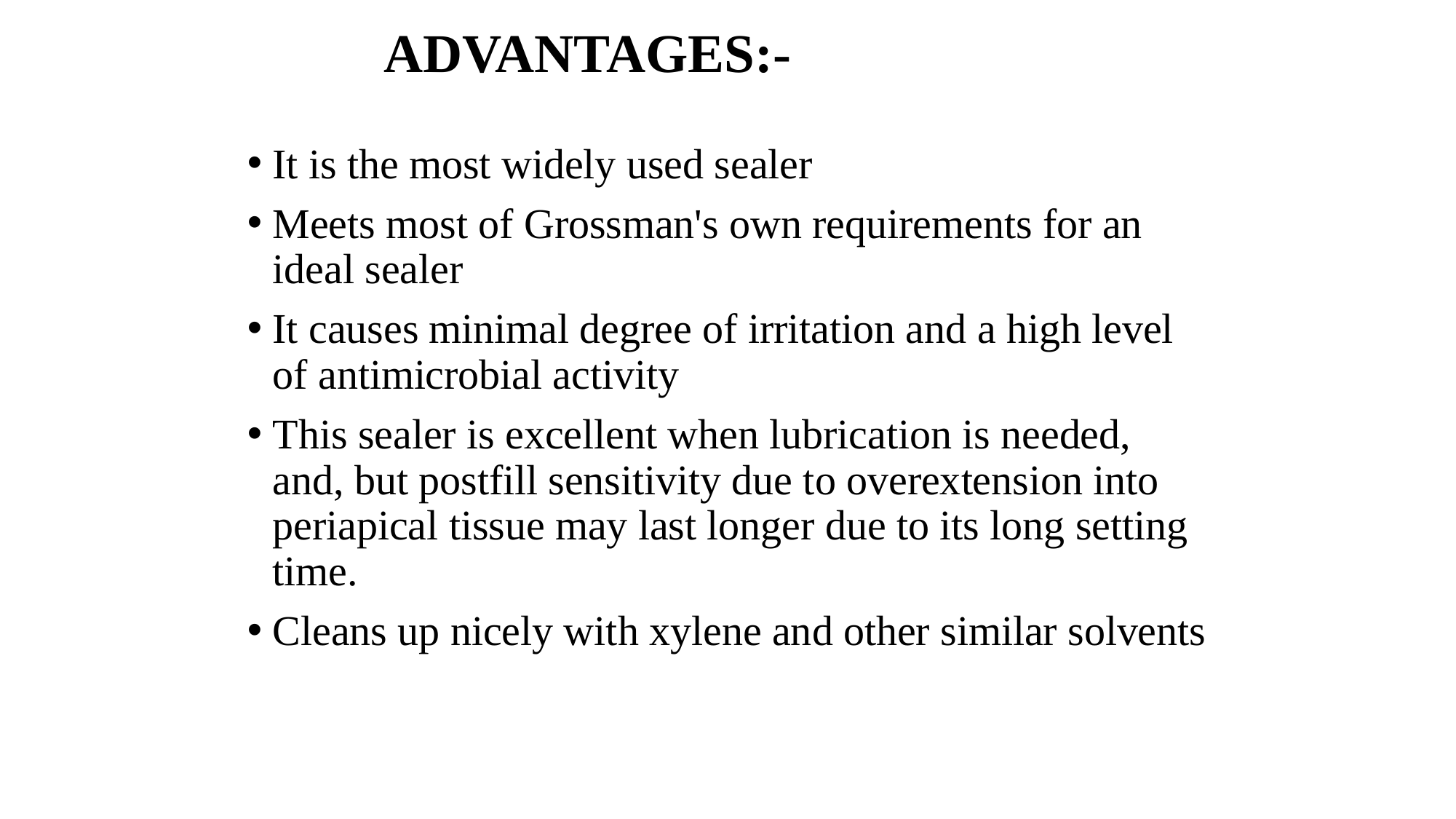

# ADVANTAGES:-
It is the most widely used sealer
Meets most of Grossman's own requirements for an ideal sealer
It causes minimal degree of irritation and a high level of antimicrobial activity
This sealer is excellent when lubrication is needed, and, but postfill sensitivity due to overextension into periapical tissue may last longer due to its long setting time.
Cleans up nicely with xylene and other similar solvents